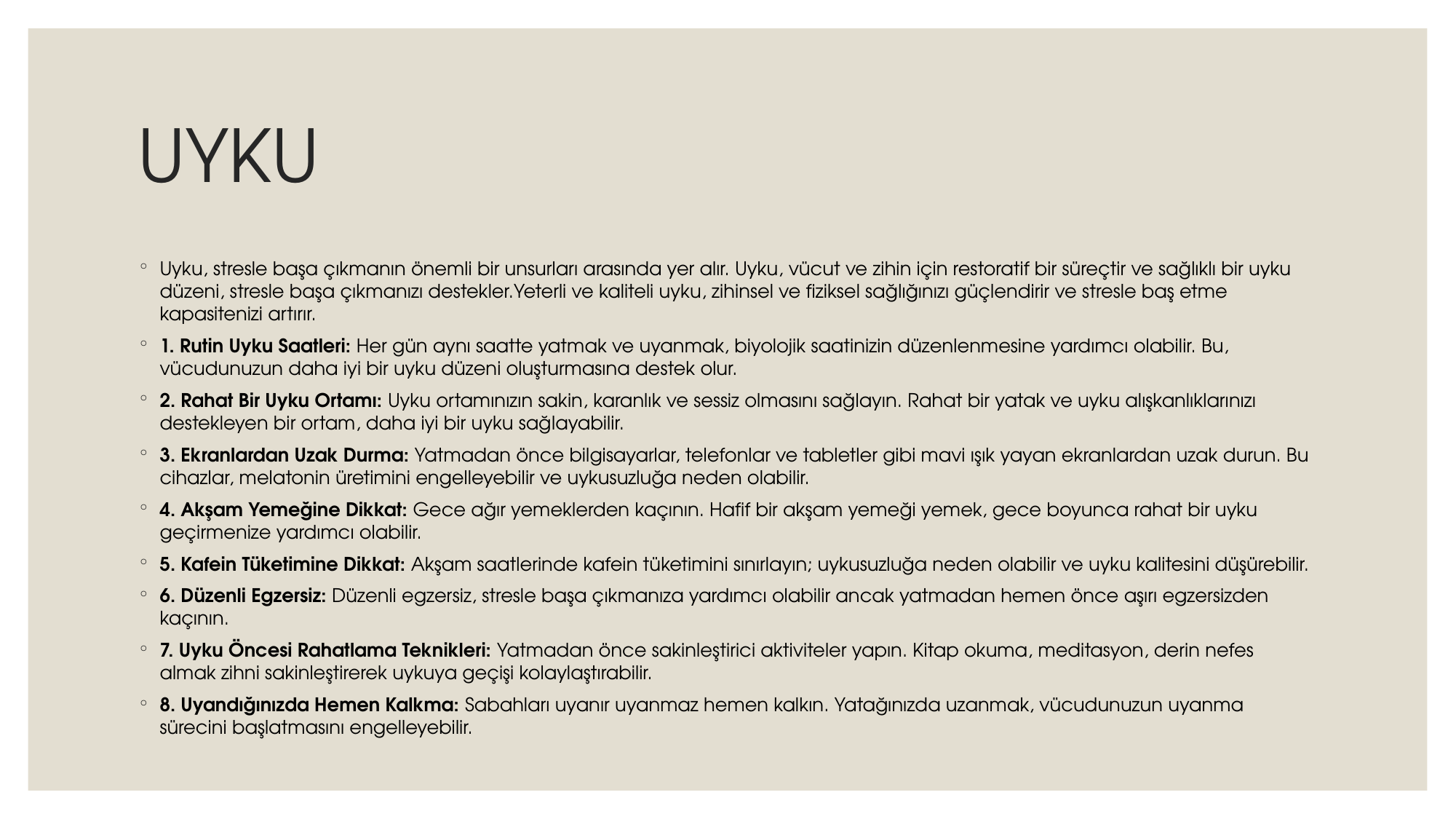

# UYKU
Uyku, stresle başa çıkmanın önemli bir unsurları arasında yer alır. Uyku, vücut ve zihin için restoratif bir süreçtir ve sağlıklı bir uyku düzeni, stresle başa çıkmanızı destekler.Yeterli ve kaliteli uyku, zihinsel ve fiziksel sağlığınızı güçlendirir ve stresle baş etme kapasitenizi artırır.
1. Rutin Uyku Saatleri: Her gün aynı saatte yatmak ve uyanmak, biyolojik saatinizin düzenlenmesine yardımcı olabilir. Bu, vücudunuzun daha iyi bir uyku düzeni oluşturmasına destek olur.
2. Rahat Bir Uyku Ortamı: Uyku ortamınızın sakin, karanlık ve sessiz olmasını sağlayın. Rahat bir yatak ve uyku alışkanlıklarınızı destekleyen bir ortam, daha iyi bir uyku sağlayabilir.
3. Ekranlardan Uzak Durma: Yatmadan önce bilgisayarlar, telefonlar ve tabletler gibi mavi ışık yayan ekranlardan uzak durun. Bu cihazlar, melatonin üretimini engelleyebilir ve uykusuzluğa neden olabilir.
4. Akşam Yemeğine Dikkat: Gece ağır yemeklerden kaçının. Hafif bir akşam yemeği yemek, gece boyunca rahat bir uyku geçirmenize yardımcı olabilir.
5. Kafein Tüketimine Dikkat: Akşam saatlerinde kafein tüketimini sınırlayın; uykusuzluğa neden olabilir ve uyku kalitesini düşürebilir.
6. Düzenli Egzersiz: Düzenli egzersiz, stresle başa çıkmanıza yardımcı olabilir ancak yatmadan hemen önce aşırı egzersizden kaçının.
7. Uyku Öncesi Rahatlama Teknikleri: Yatmadan önce sakinleştirici aktiviteler yapın. Kitap okuma, meditasyon, derin nefes almak zihni sakinleştirerek uykuya geçişi kolaylaştırabilir.
8. Uyandığınızda Hemen Kalkma: Sabahları uyanır uyanmaz hemen kalkın. Yatağınızda uzanmak, vücudunuzun uyanma sürecini başlatmasını engelleyebilir.